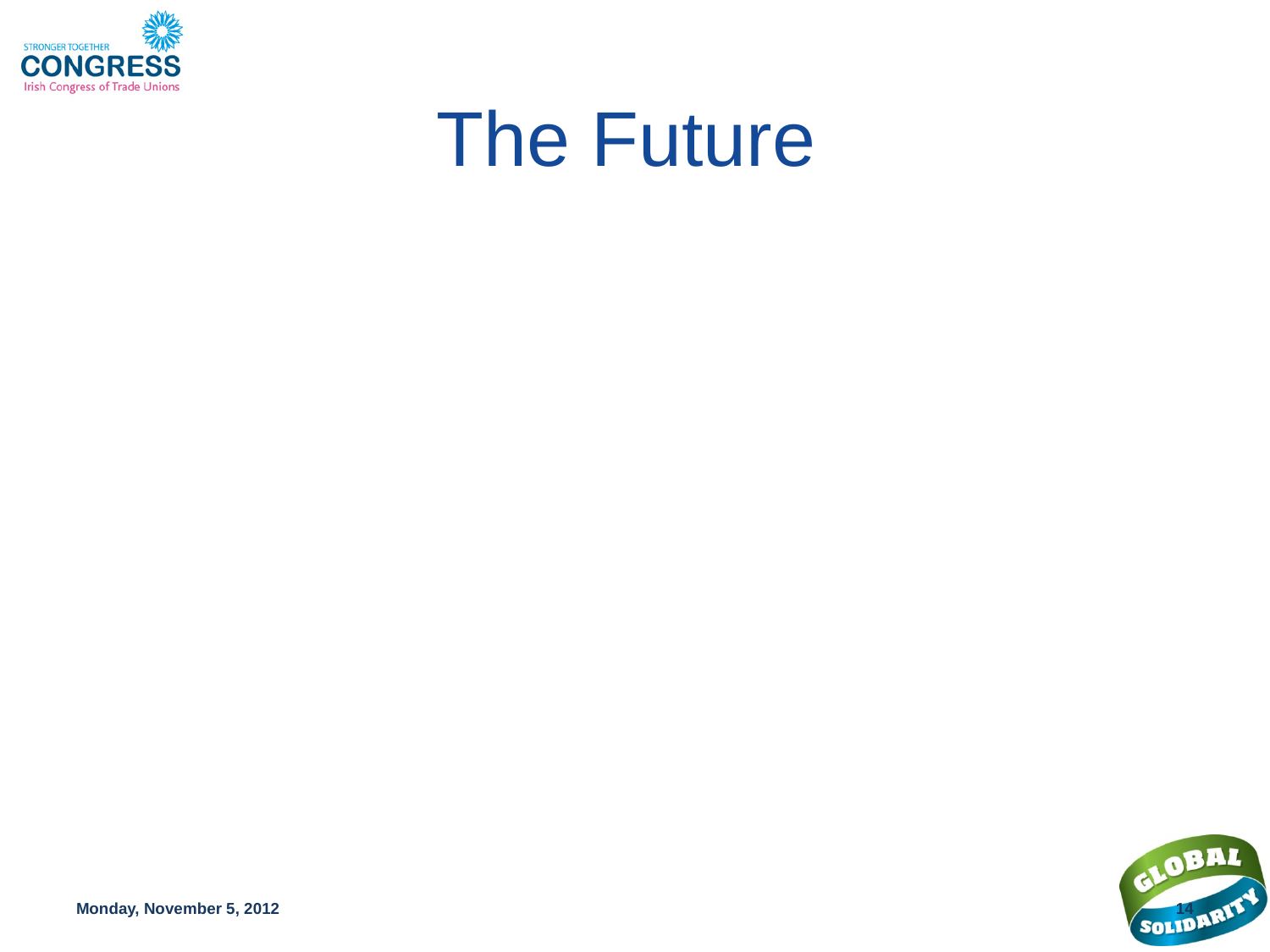

# The Future

Monday, November 5, 2012
14